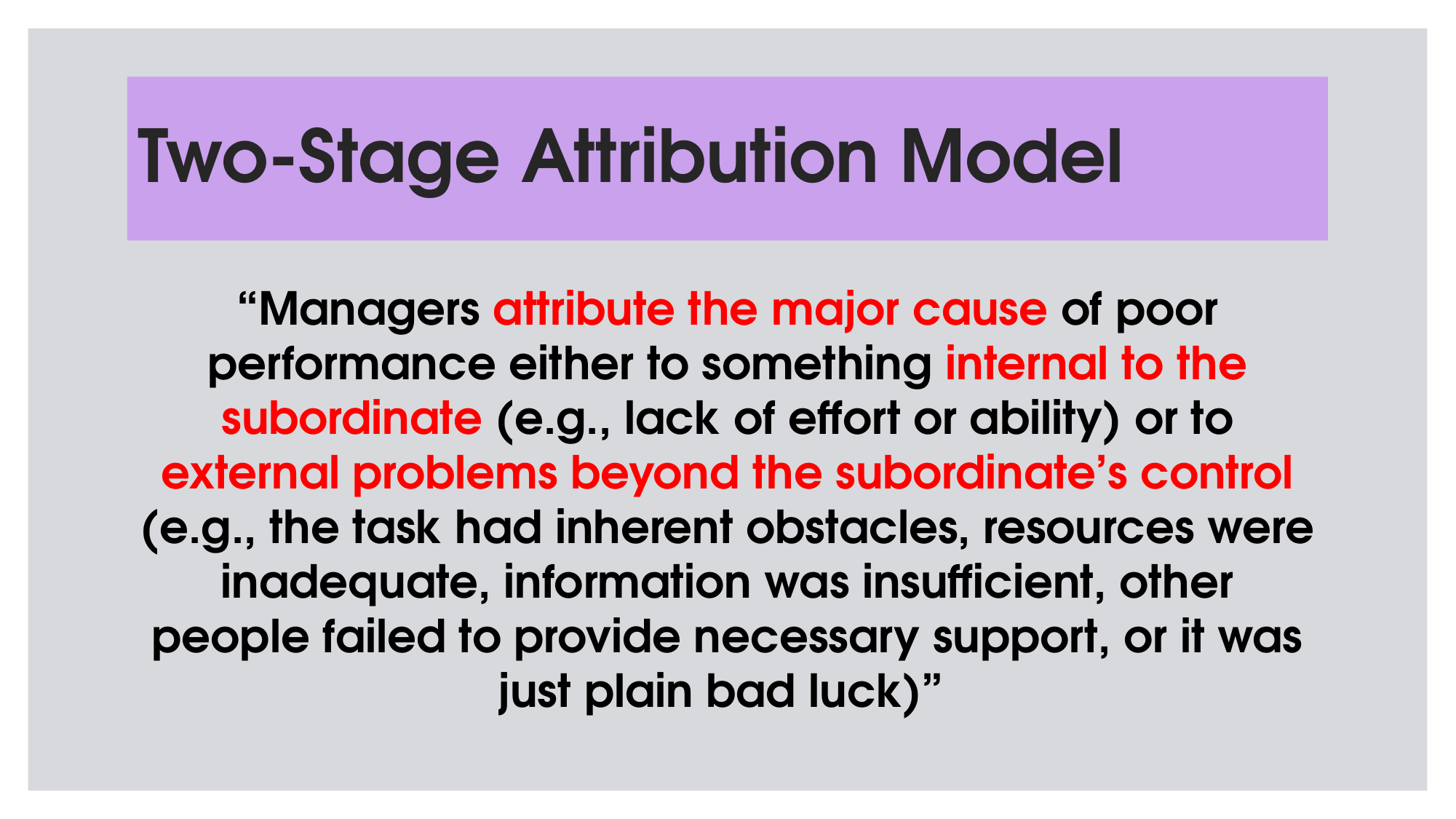

# Two-Stage Attribution Model
“Managers attribute the major cause of poor performance either to something internal to the subordinate (e.g., lack of effort or ability) or to external problems beyond the subordinate’s control (e.g., the task had inherent obstacles, resources were inadequate, information was insufficient, other people failed to provide necessary support, or it was just plain bad luck)”